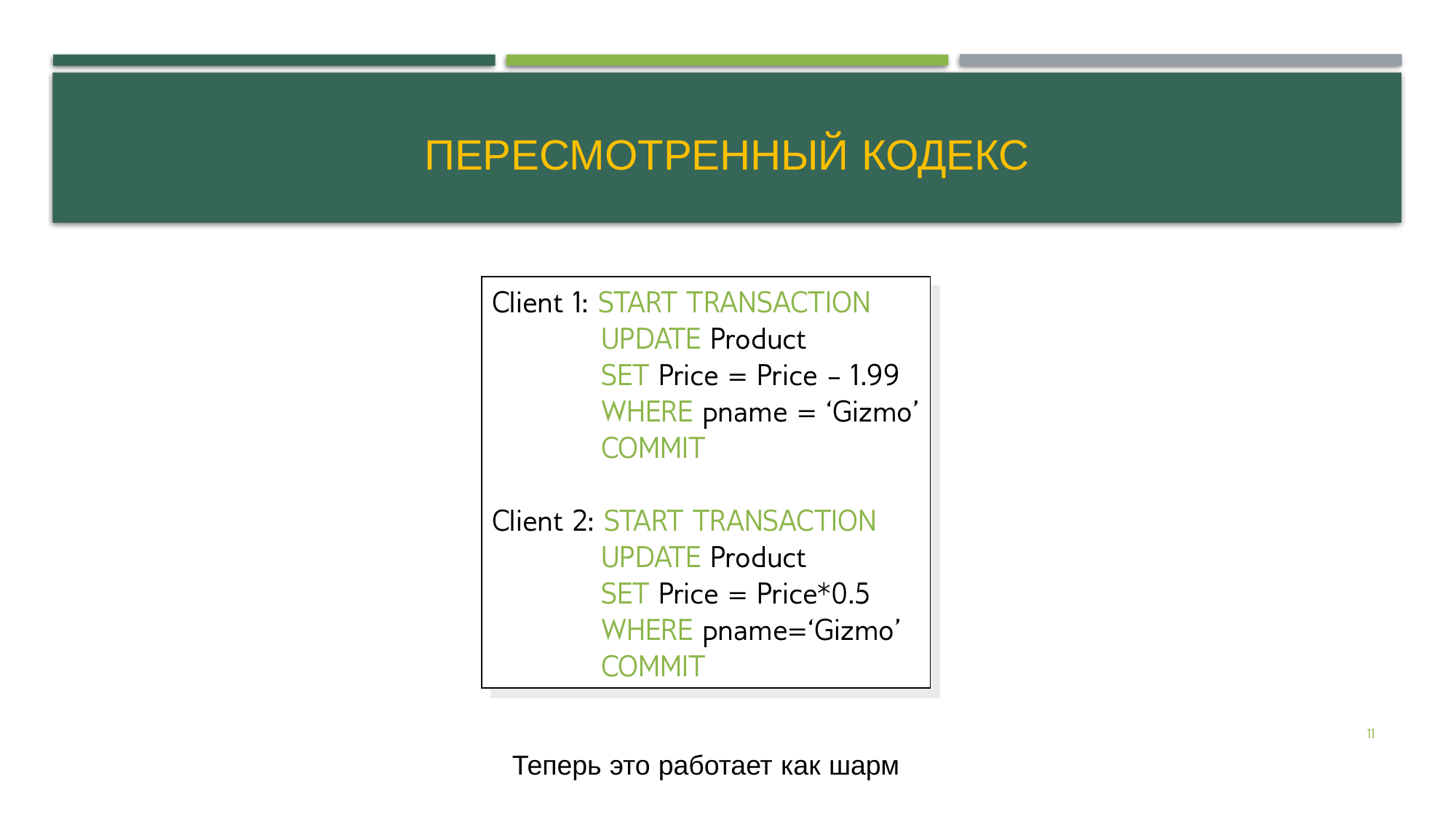

# Пересмотренный Кодекс
Client 1: START TRANSACTION
	UPDATE Product
	SET Price = Price – 1.99
	WHERE pname = ‘Gizmo’
	COMMIT
Client 2: START TRANSACTION
	UPDATE Product
	SET Price = Price*0.5
	WHERE pname=‘Gizmo’
	COMMIT
11
Теперь это работает как шарм